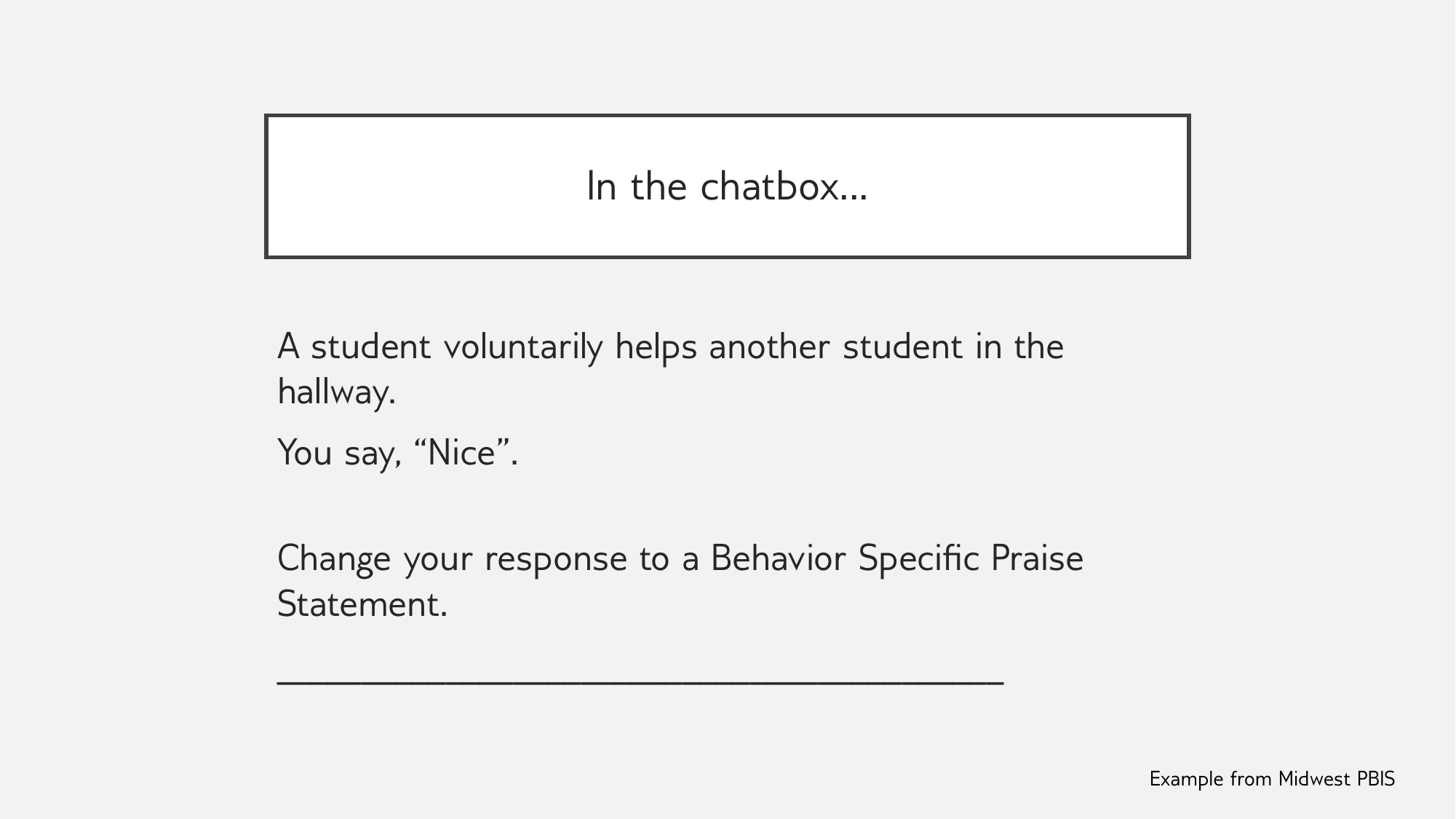

# In the chatbox...
A student voluntarily helps another student in the hallway.
You say, “Nice”.
Change your response to a Behavior Specific Praise Statement.
___________________________________________
Example from Midwest PBIS